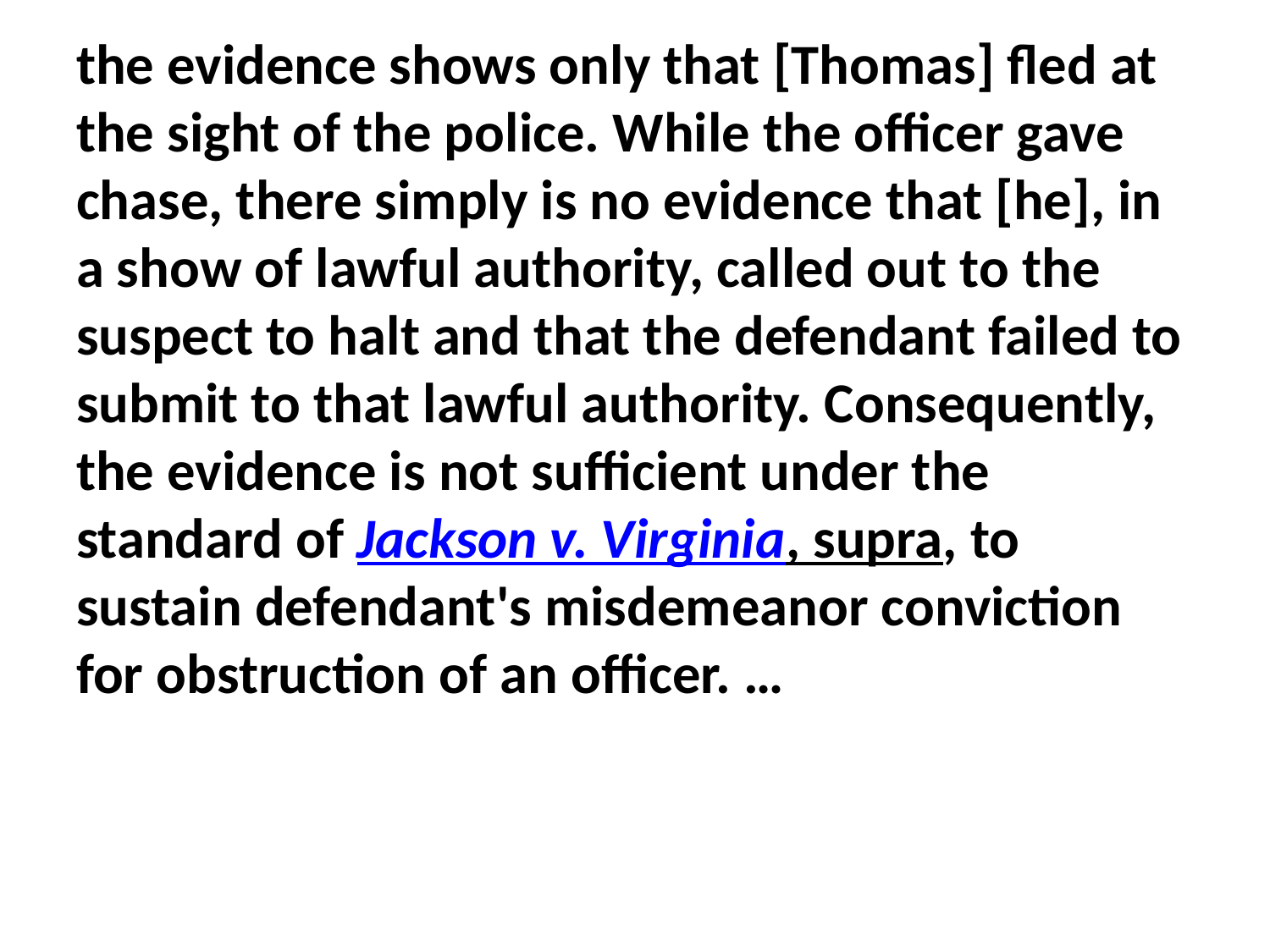

the evidence shows only that [Thomas] fled at the sight of the police. While the officer gave chase, there simply is no evidence that [he], in a show of lawful authority, called out to the suspect to halt and that the defendant failed to submit to that lawful authority. Consequently, the evidence is not sufficient under the standard of Jackson v. Virginia, supra, to sustain defendant's misdemeanor conviction for obstruction of an officer. …
#